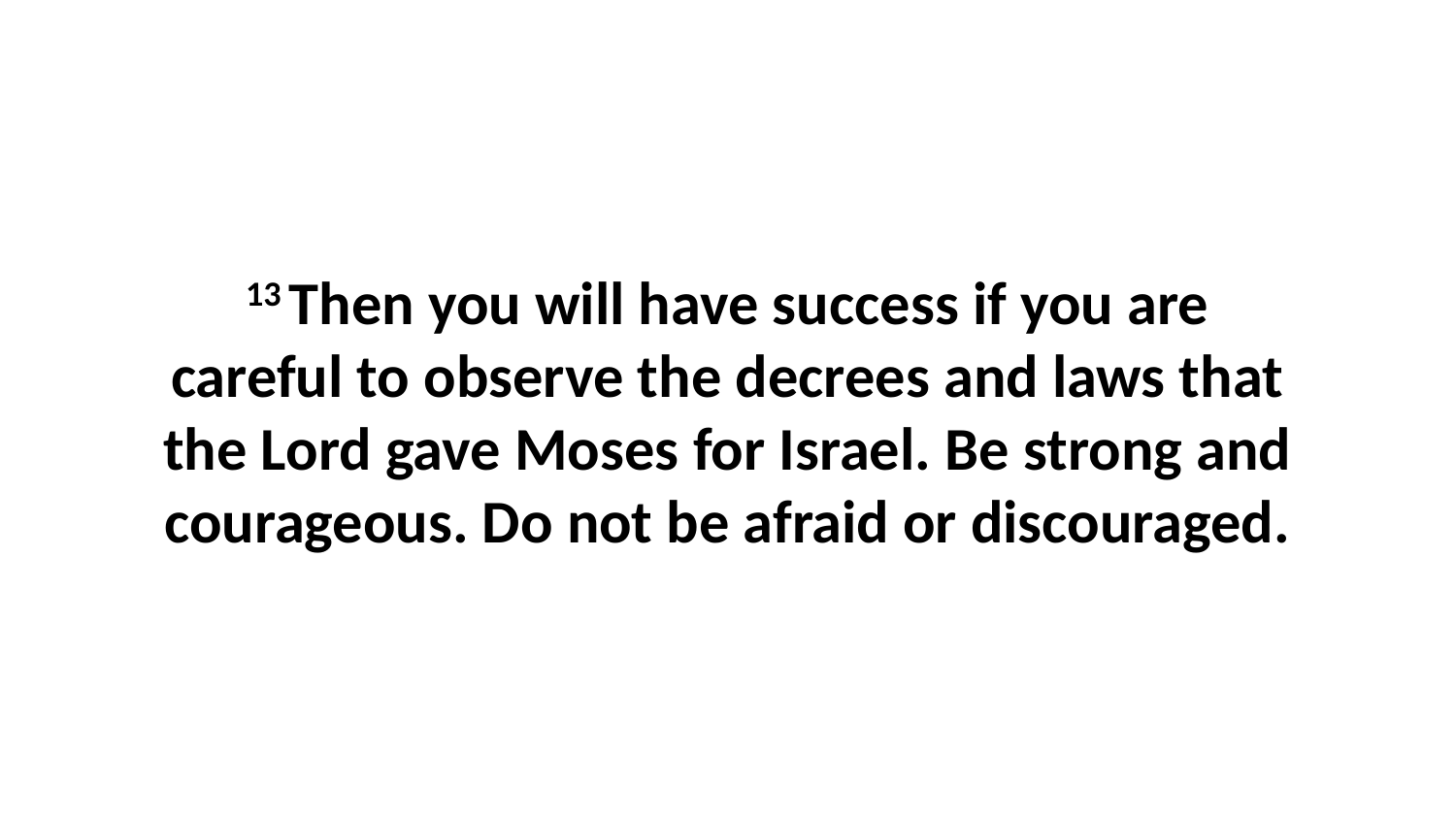

13 Then you will have success if you are careful to observe the decrees and laws that the Lord gave Moses for Israel. Be strong and courageous. Do not be afraid or discouraged.